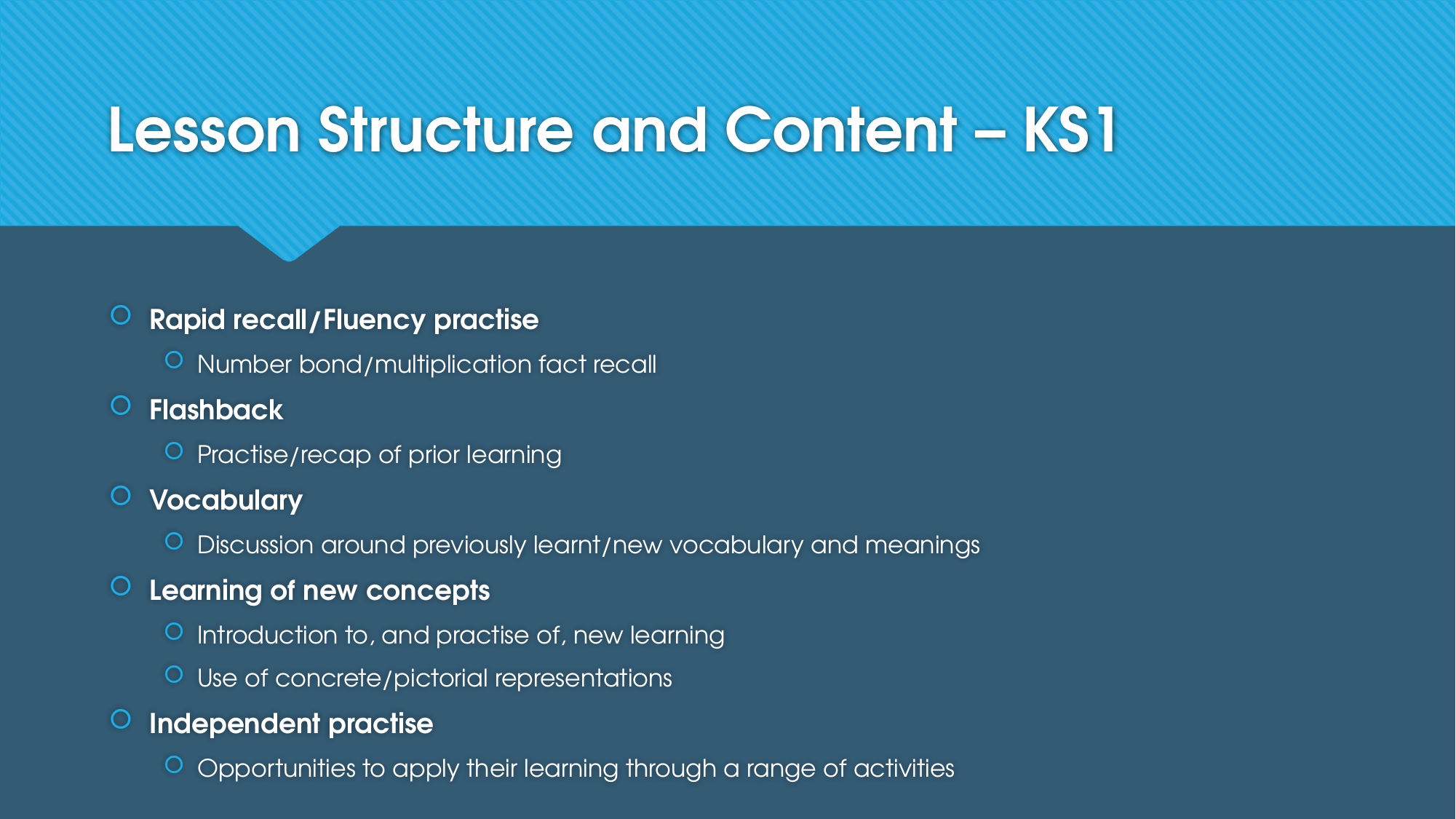

# Lesson Structure and Content – KS1
Rapid recall/Fluency practise
Number bond/multiplication fact recall
Flashback
Practise/recap of prior learning
Vocabulary
Discussion around previously learnt/new vocabulary and meanings
Learning of new concepts
Introduction to, and practise of, new learning
Use of concrete/pictorial representations
Independent practise
Opportunities to apply their learning through a range of activities